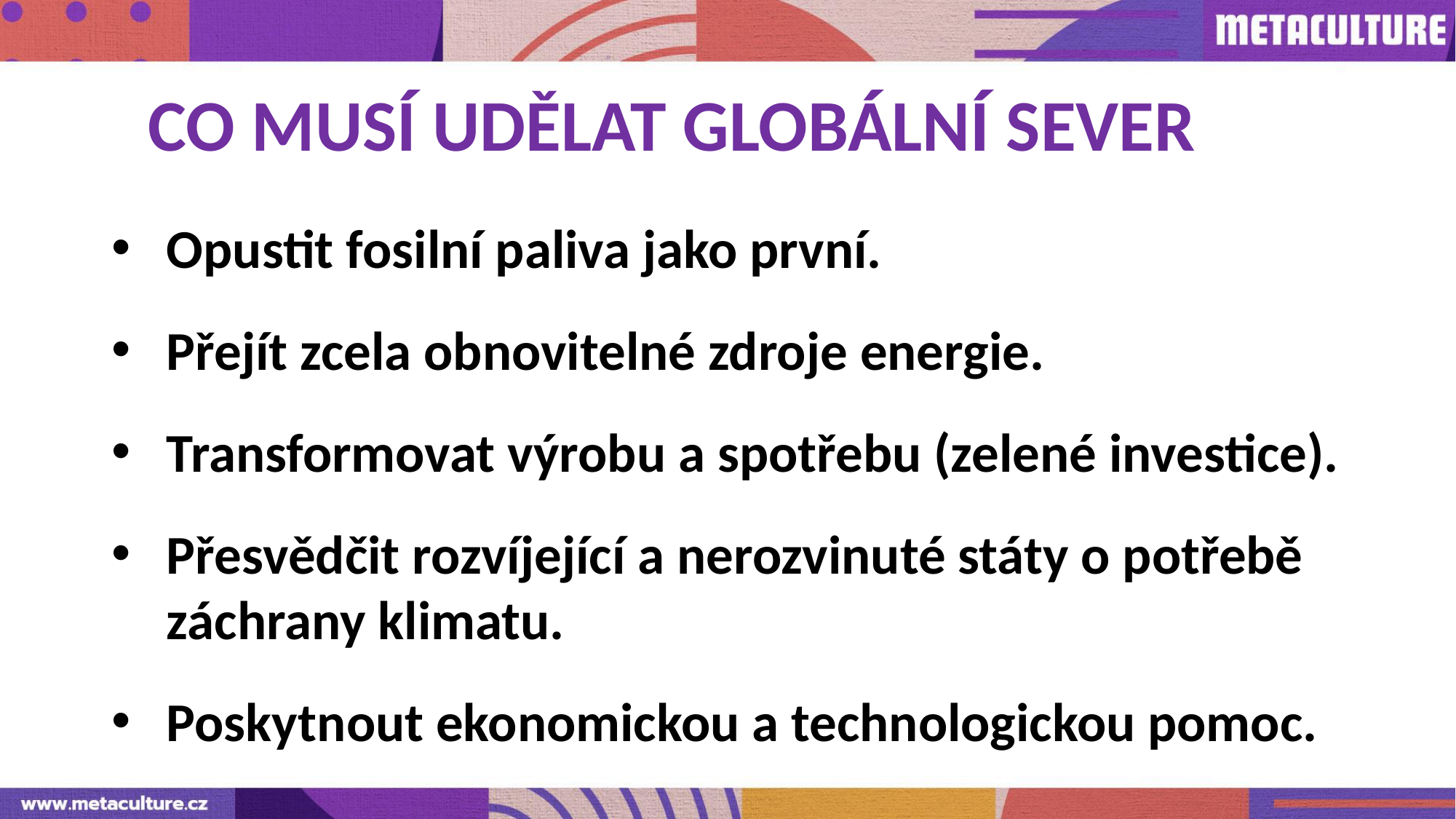

CO MUSÍ UDĚLAT GLOBÁLNÍ SEVER
Opustit fosilní paliva jako první.
Přejít zcela obnovitelné zdroje energie.
Transformovat výrobu a spotřebu (zelené investice).
Přesvědčit rozvíjející a nerozvinuté státy o potřebě záchrany klimatu.
Poskytnout ekonomickou a technologickou pomoc.